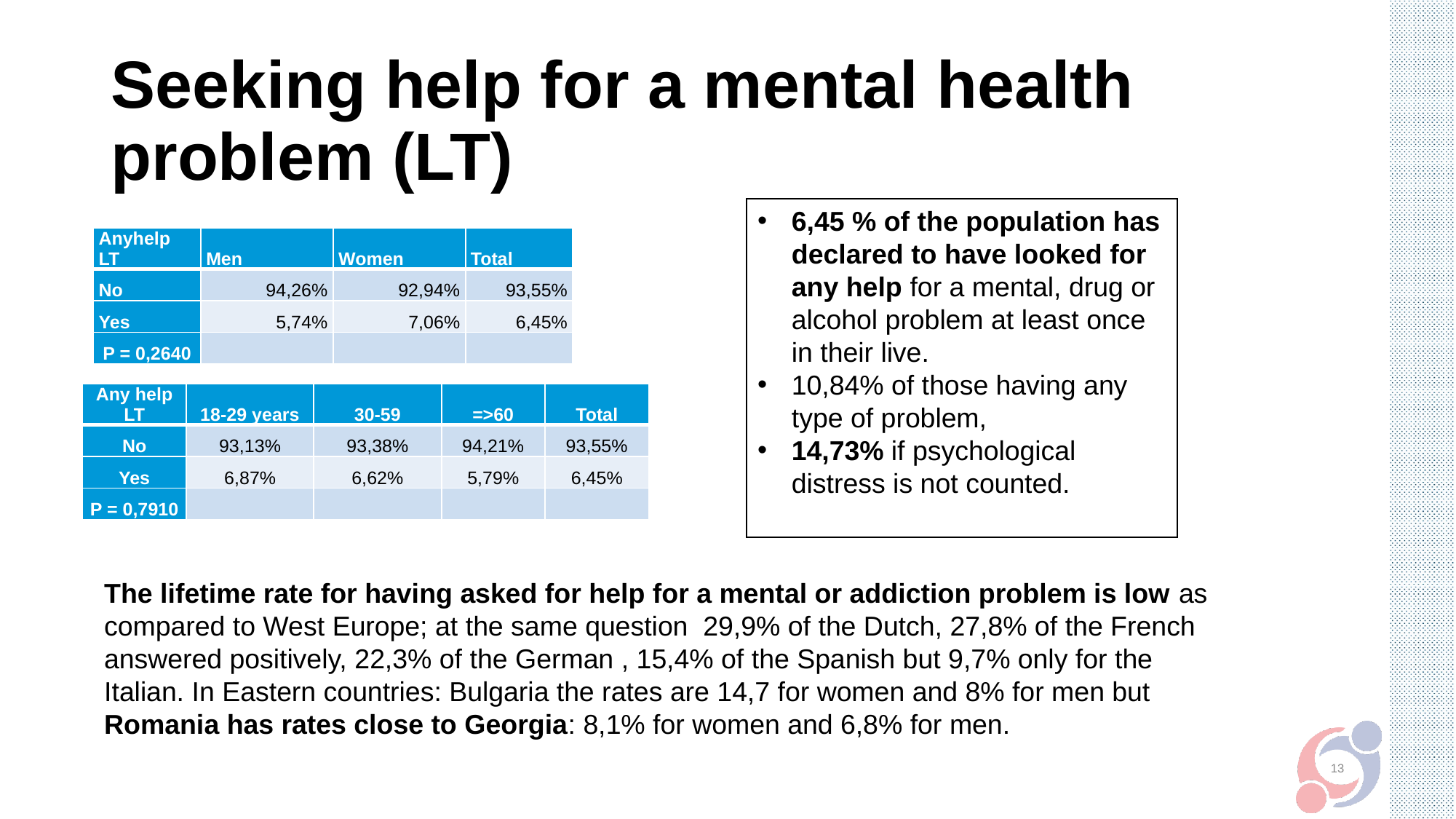

# Seeking help for a mental health problem (LT)
6,45 % of the population has declared to have looked for any help for a mental, drug or alcohol problem at least once in their live.
10,84% of those having any type of problem,
14,73% if psychological distress is not counted.

| Anyhelp LT | Men | Women | Total |
| --- | --- | --- | --- |
| No | 94,26% | 92,94% | 93,55% |
| Yes | 5,74% | 7,06% | 6,45% |
| P = 0,2640 |  |  |  |
| Any help LT | 18-29 years | 30-59 | =>60 | Total |
| --- | --- | --- | --- | --- |
| No | 93,13% | 93,38% | 94,21% | 93,55% |
| Yes | 6,87% | 6,62% | 5,79% | 6,45% |
| P = 0,7910 |  |  |  |  |
The lifetime rate for having asked for help for a mental or addiction problem is low as compared to West Europe; at the same question  29,9% of the Dutch, 27,8% of the French answered positively, 22,3% of the German , 15,4% of the Spanish but 9,7% only for the Italian. In Eastern countries: Bulgaria the rates are 14,7 for women and 8% for men but Romania has rates close to Georgia: 8,1% for women and 6,8% for men.
13